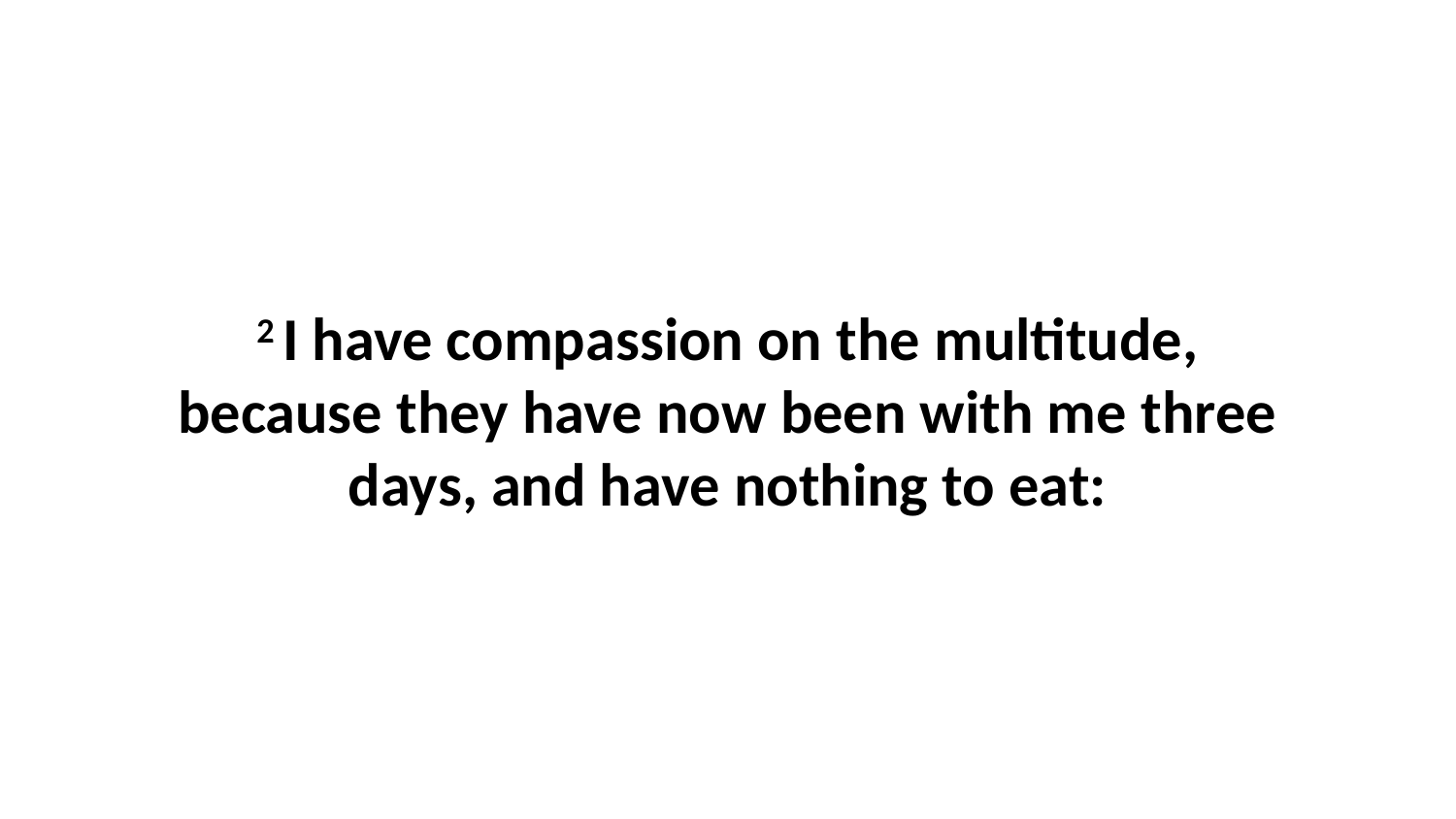

2 I have compassion on the multitude, because they have now been with me three days, and have nothing to eat: